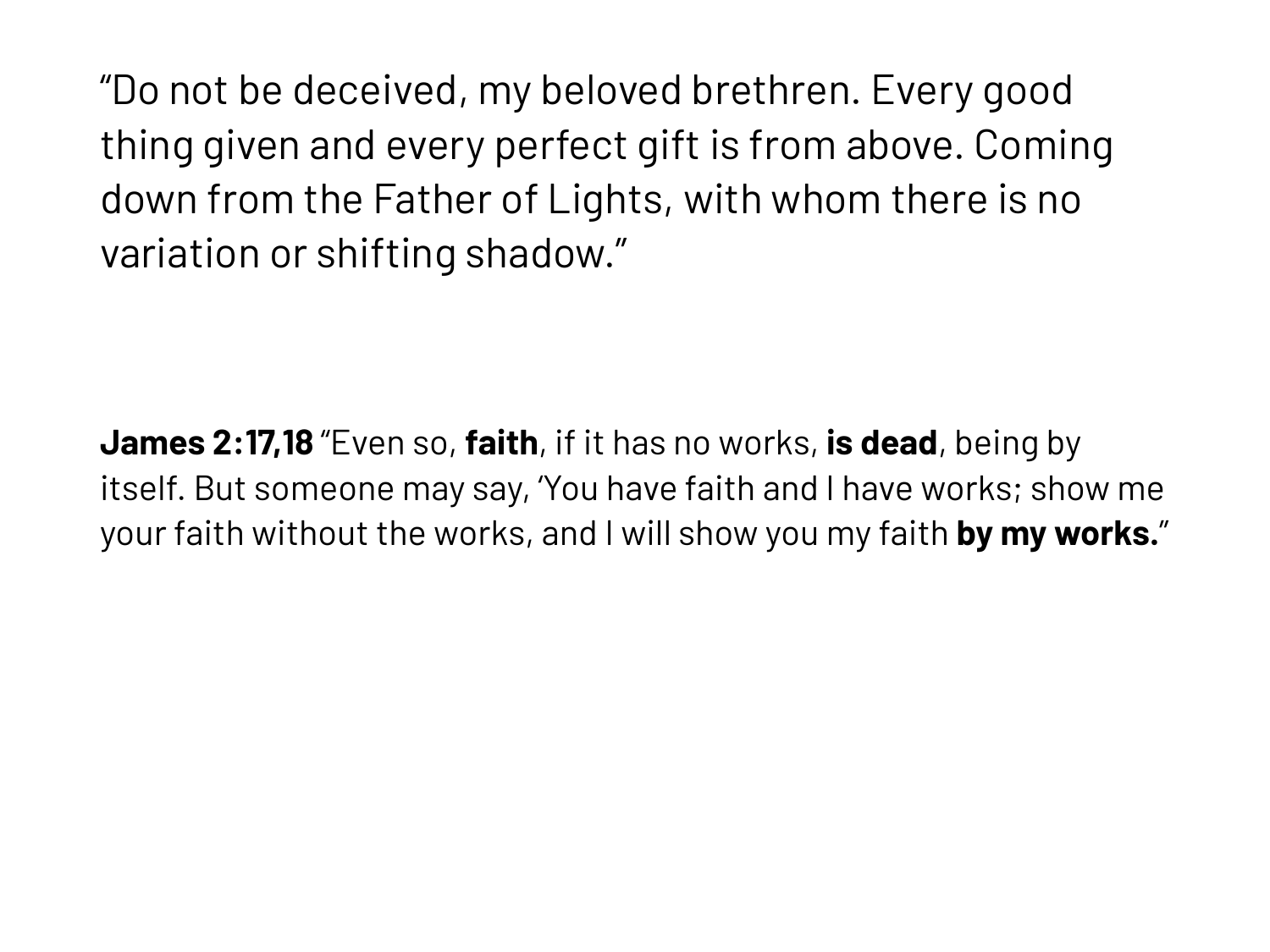

#
“Do not be deceived, my beloved brethren. Every good thing given and every perfect gift is from above. Coming down from the Father of Lights, with whom there is no variation or shifting shadow.”

James 2:17,18 “Even so, faith, if it has no works, is dead, being by itself. But someone may say, ‘You have faith and I have works; show me your faith without the works, and I will show you my faith by my works.”